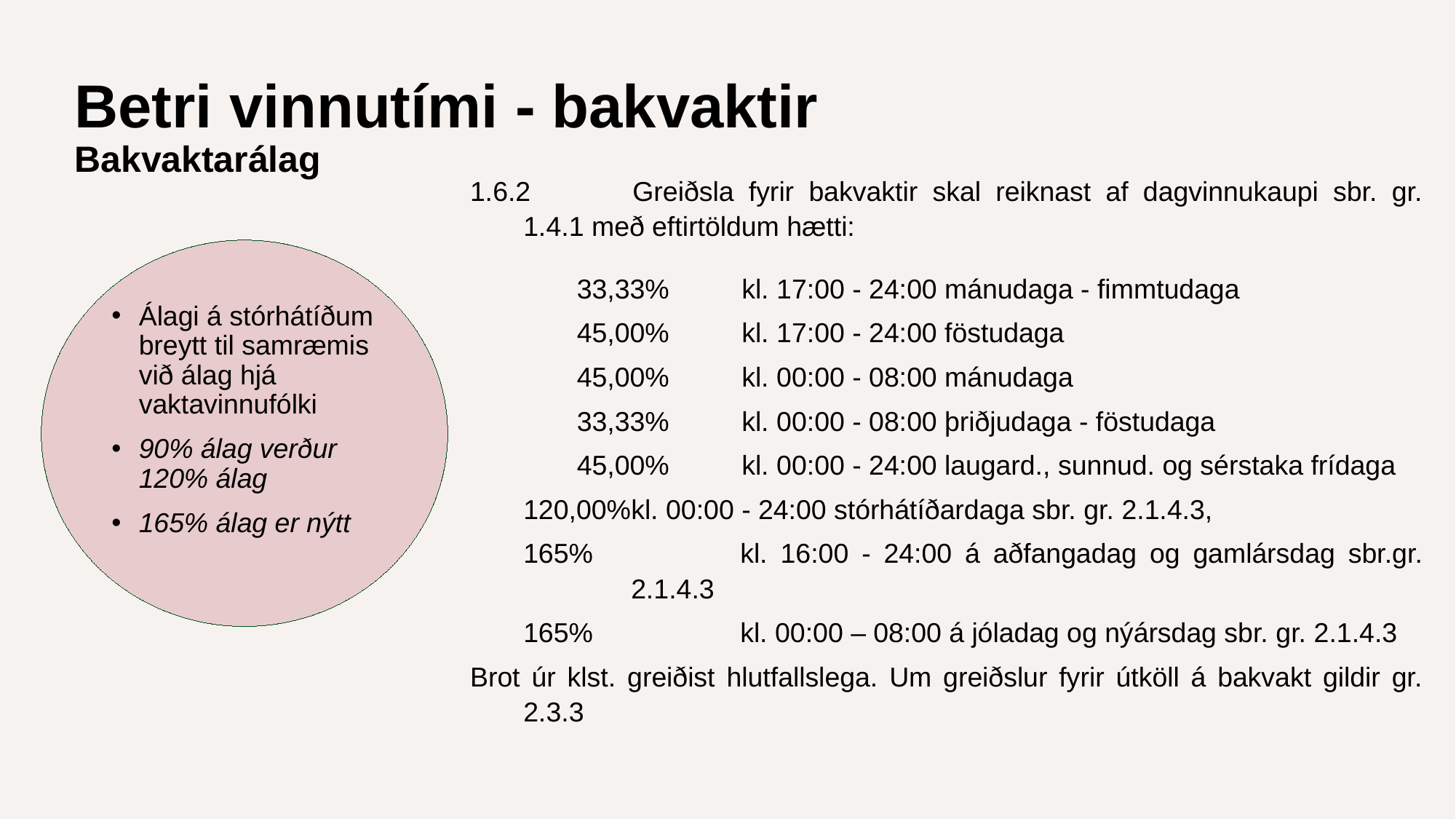

# Betri vinnutími - bakvaktir Bakvaktarálag
1.6.2	Greiðsla fyrir bakvaktir skal reiknast af dagvinnukaupi sbr. gr. 1.4.1 með eftirtöldum hætti:
33,33%	kl. 17:00 - 24:00 mánudaga - fimmtudaga
45,00%	kl. 17:00 - 24:00 föstudaga
45,00%	kl. 00:00 - 08:00 mánudaga
33,33%	kl. 00:00 - 08:00 þriðjudaga - föstudaga
45,00%	kl. 00:00 - 24:00 laugard., sunnud. og sérstaka frídaga
120,00%	kl. 00:00 - 24:00 stórhátíðardaga sbr. gr. 2.1.4.3,
165%		kl. 16:00 - 24:00 á aðfangadag og gamlársdag sbr.gr. 2.1.4.3
165%		kl. 00:00 – 08:00 á jóladag og nýársdag sbr. gr. 2.1.4.3
Brot úr klst. greiðist hlutfallslega. Um greiðslur fyrir útköll á bakvakt gildir gr. 2.3.3
Álagi á stórhátíðum breytt til samræmis við álag hjá vaktavinnufólki
90% álag verður 120% álag
165% álag er nýtt